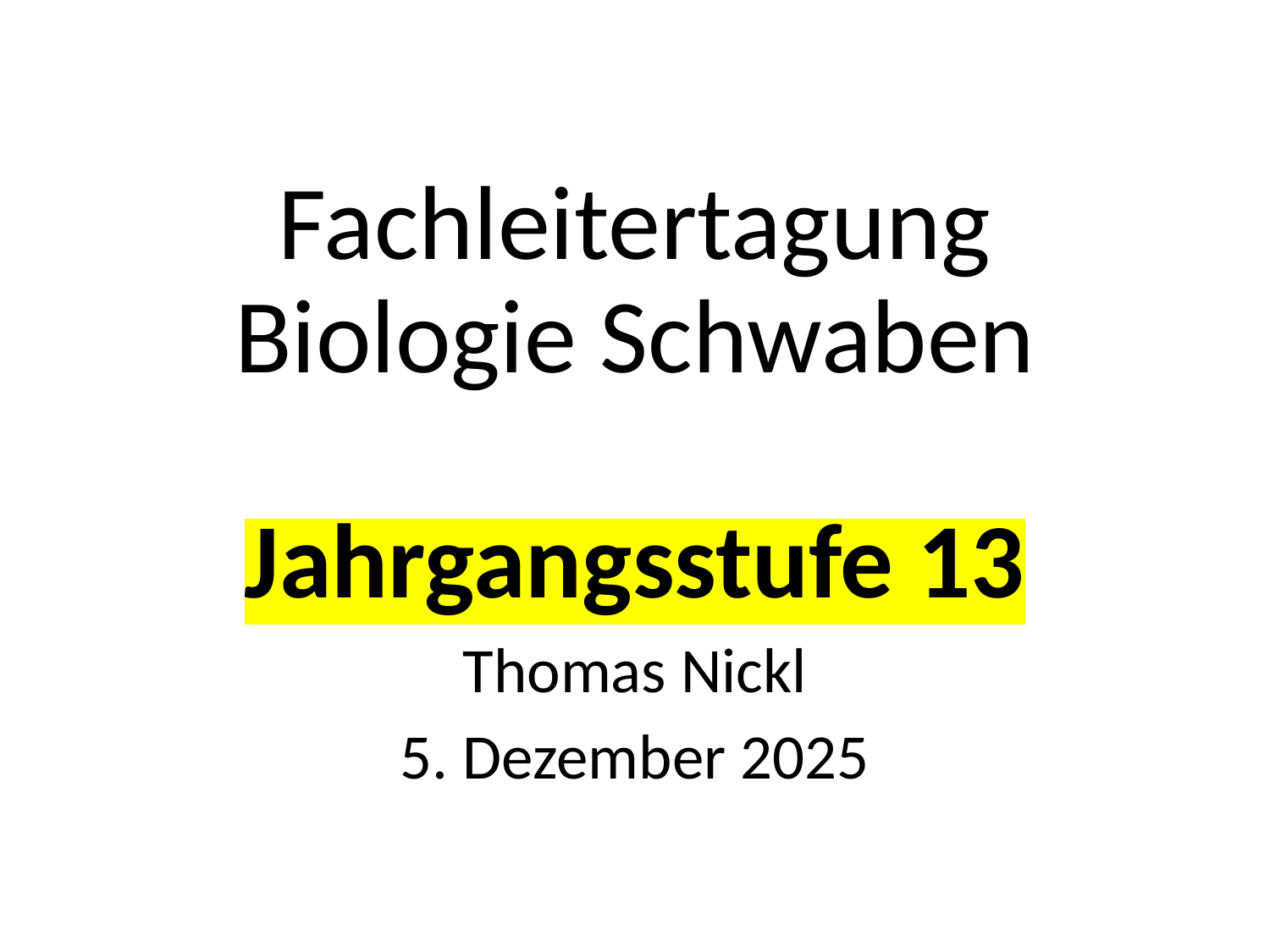

# Fachleitertagung Biologie Schwaben
Jahrgangsstufe 13
Thomas Nickl
5. Dezember 2025